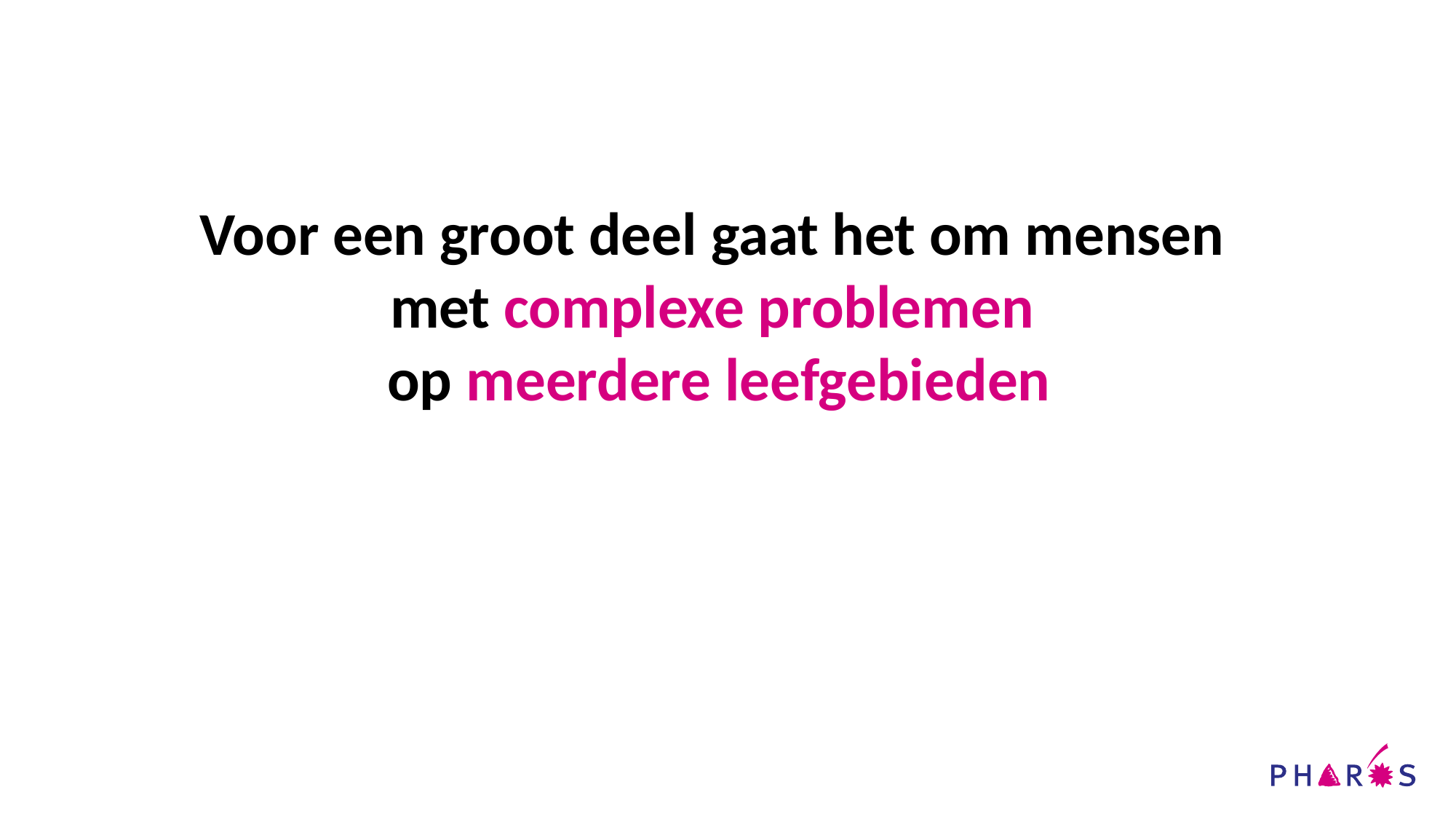

# Voor een groot deel gaat het om mensen met complexe problemen op meerdere leefgebieden